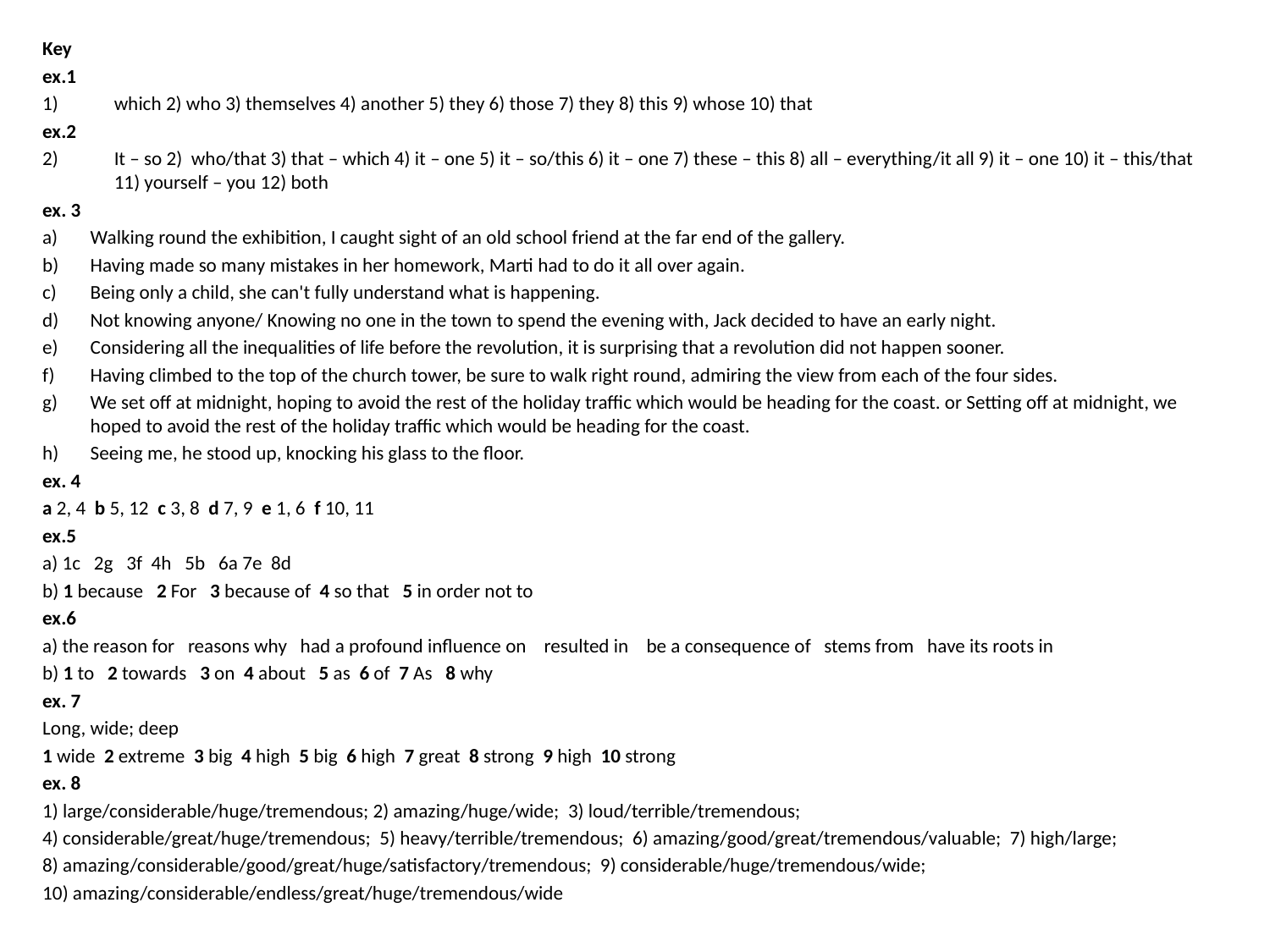

Key
ex.1
which 2) who 3) themselves 4) another 5) they 6) those 7) they 8) this 9) whose 10) that
ex.2
It – so 2)  who/that 3) that – which 4) it – one 5) it – so/this 6) it – one 7) these – this 8) all – everything/it all 9) it – one 10) it – this/that 11) yourself – you 12) both
ex. 3
Walking round the exhibition, I caught sight of an old school friend at the far end of the gallery.
Having made so many mistakes in her homework, Marti had to do it all over again.
Being only a child, she can't fully understand what is happening.
Not knowing anyone/ Knowing no one in the town to spend the evening with, Jack decided to have an early night.
Considering all the inequalities of life before the revolution, it is surprising that a revolution did not happen sooner.
Having climbed to the top of the church tower, be sure to walk right round, admiring the view from each of the four sides.
We set off at midnight, hoping to avoid the rest of the holiday traffic which would be heading for the coast. or Setting off at midnight, we hoped to avoid the rest of the holiday traffic which would be heading for the coast.
Seeing me, he stood up, knocking his glass to the floor.
ex. 4
a 2, 4  b 5, 12  c 3, 8  d 7, 9  e 1, 6  f 10, 11
ex.5
a) 1c   2g   3f  4h   5b   6a 7e  8d
b) 1 because   2 For   3 because of  4 so that   5 in order not to
ex.6
a) the reason for   reasons why   had a profound influence on    resulted in    be a consequence of   stems from   have its roots in
b) 1 to   2 towards   3 on  4 about   5 as  6 of  7 As   8 why
ex. 7
Long, wide; deep
1 wide  2 extreme  3 big  4 high  5 big  6 high  7 great  8 strong  9 high  10 strong
ex. 8
1) large/considerable/huge/tremendous; 2) amazing/huge/wide;  3) loud/terrible/tremendous;
4) considerable/great/huge/tremendous;  5) heavy/terrible/tremendous;  6) amazing/good/great/tremendous/valuable;  7) high/large;
8) amazing/considerable/good/great/huge/satisfactory/tremendous;  9) considerable/huge/tremendous/wide;
10) amazing/considerable/endless/great/huge/tremendous/wide